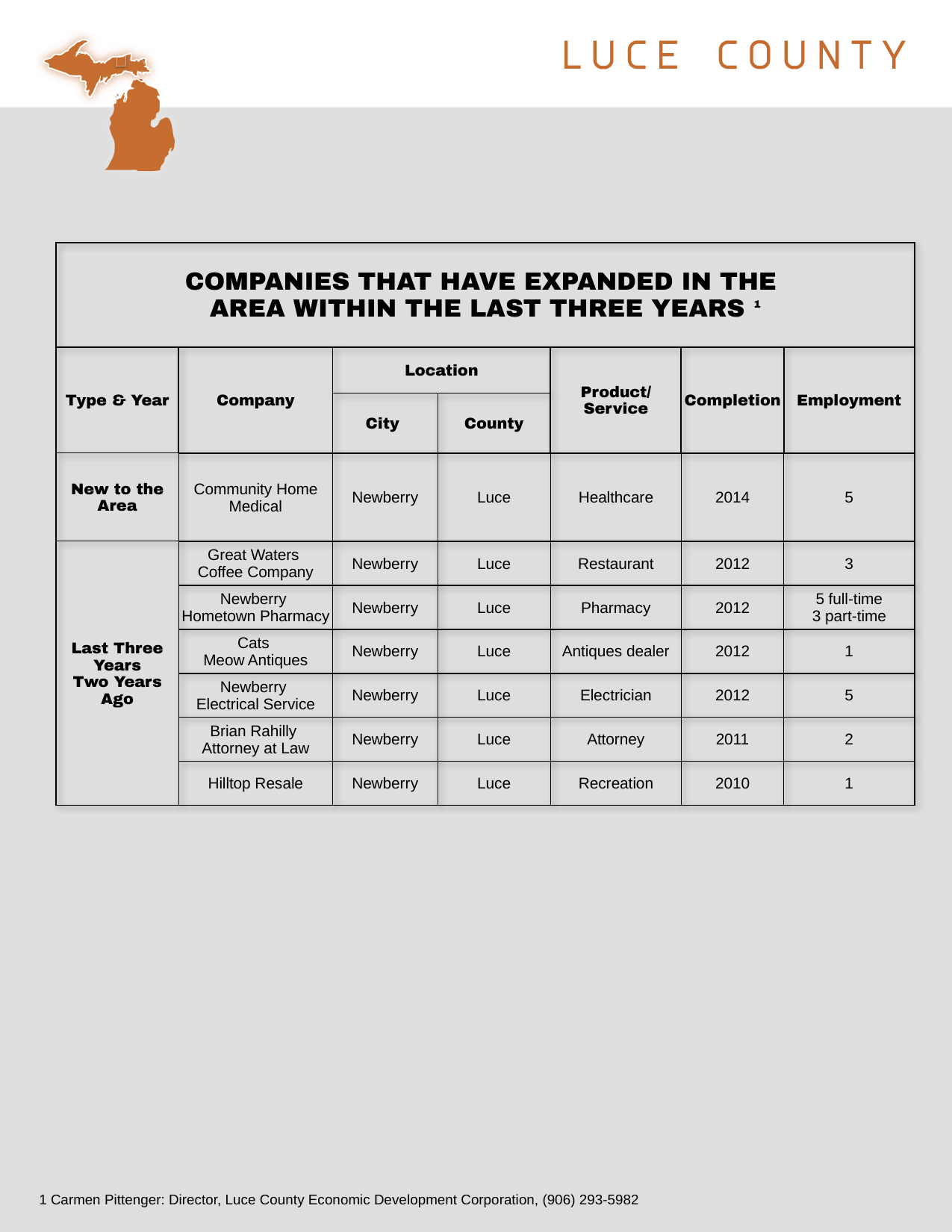

| COMPANIES THAT HAVE EXPANDED IN THE AREA WITHIN THE LAST THREE YEARS 1 |  |  |  |  |  |  |
| --- | --- | --- | --- | --- | --- | --- |
| Type & Year | Company | Location |  | Product/ Service | Completion | Employment |
|  |  | City | County |  |  |  |
| New to the Area | Community Home Medical | Newberry | Luce | Healthcare | 2014 | 5 |
| Last Three Years Two Years Ago | Great Waters Coffee Company | Newberry | Luce | Restaurant | 2012 | 3 |
|  | Newberry Hometown Pharmacy | Newberry | Luce | Pharmacy | 2012 | 5 full-time 3 part-time |
|  | Cats Meow Antiques | Newberry | Luce | Antiques dealer | 2012 | 1 |
|  | Newberry Electrical Service | Newberry | Luce | Electrician | 2012 | 5 |
|  | Brian Rahilly Attorney at Law | Newberry | Luce | Attorney | 2011 | 2 |
|  | Hilltop Resale | Newberry | Luce | Recreation | 2010 | 1 |
1 Carmen Pittenger: Director, Luce County Economic Development Corporation, (906) 293-5982